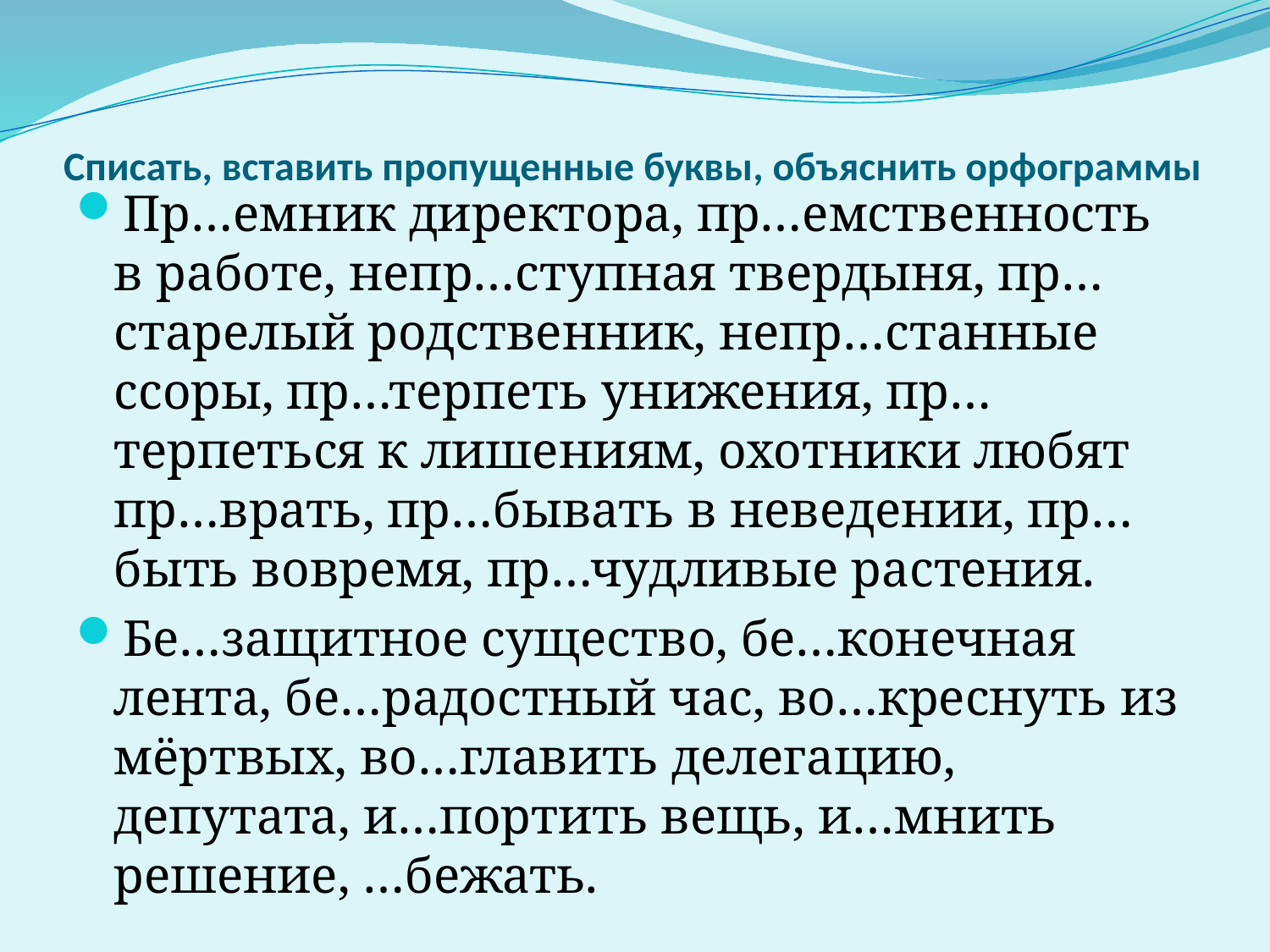

# Списать, вставить пропущенные буквы, объяснить орфограммы
Пр…емник директора, пр…емственность в работе, непр…ступная твердыня, пр…старелый родственник, непр…станные ссоры, пр…терпеть унижения, пр…терпеться к лишениям, охотники любят пр…врать, пр…бывать в неведении, пр…быть вовремя, пр…чудливые растения.
Бе…защитное существо, бе…конечная лента, бе…радостный час, во…креснуть из мёртвых, во…главить делегацию, депутата, и…портить вещь, и…мнить решение, …бежать.